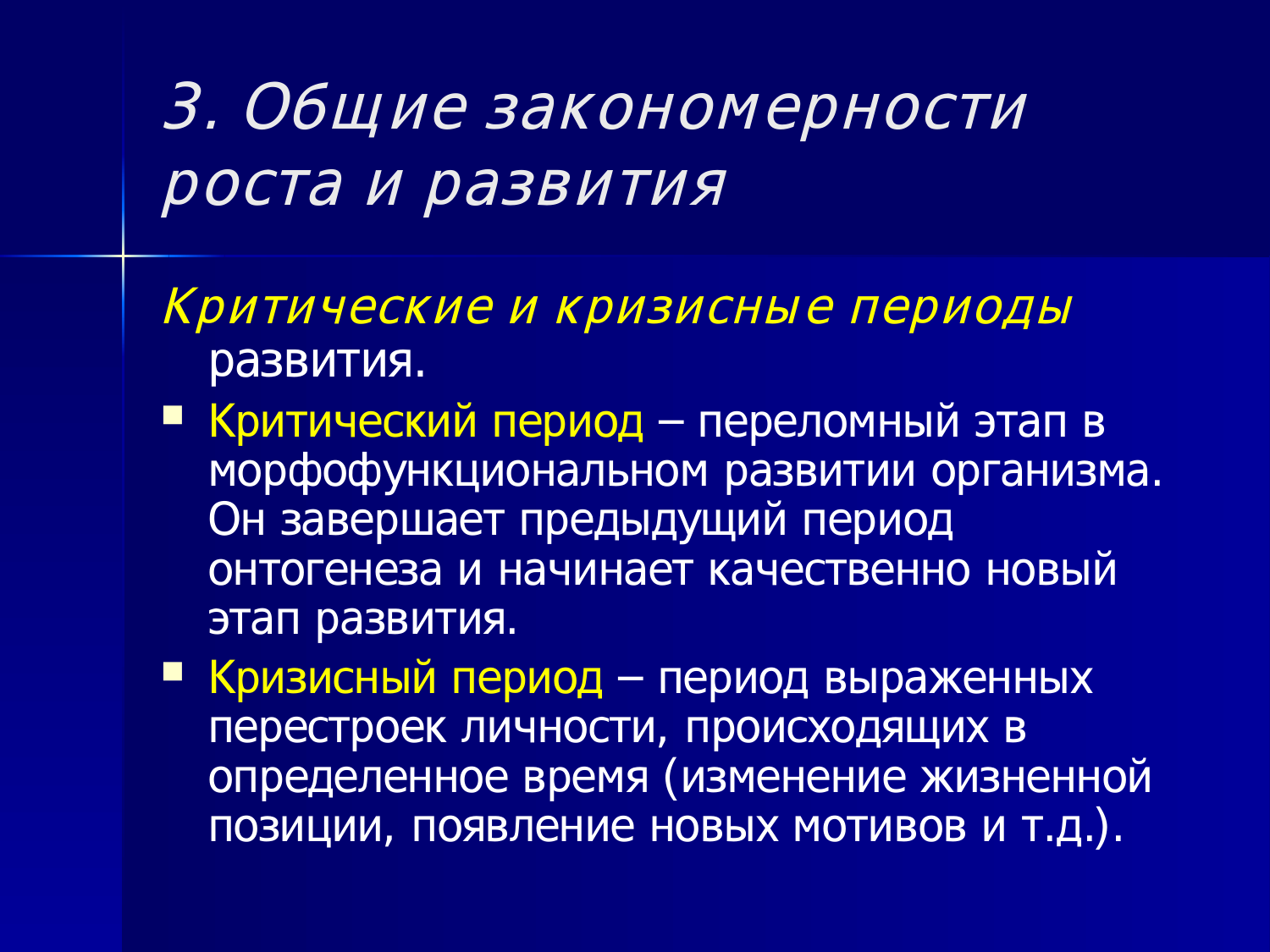

# 3. Общие закономерности роста и развития
Критические и кризисные периоды развития.
Критический период – переломный этап в морфофункциональном развитии организма. Он завершает предыдущий период онтогенеза и начинает качественно новый этап развития.
Кризисный период – период выраженных перестроек личности, происходящих в определенное время (изменение жизненной позиции, появление новых мотивов и т.д.).